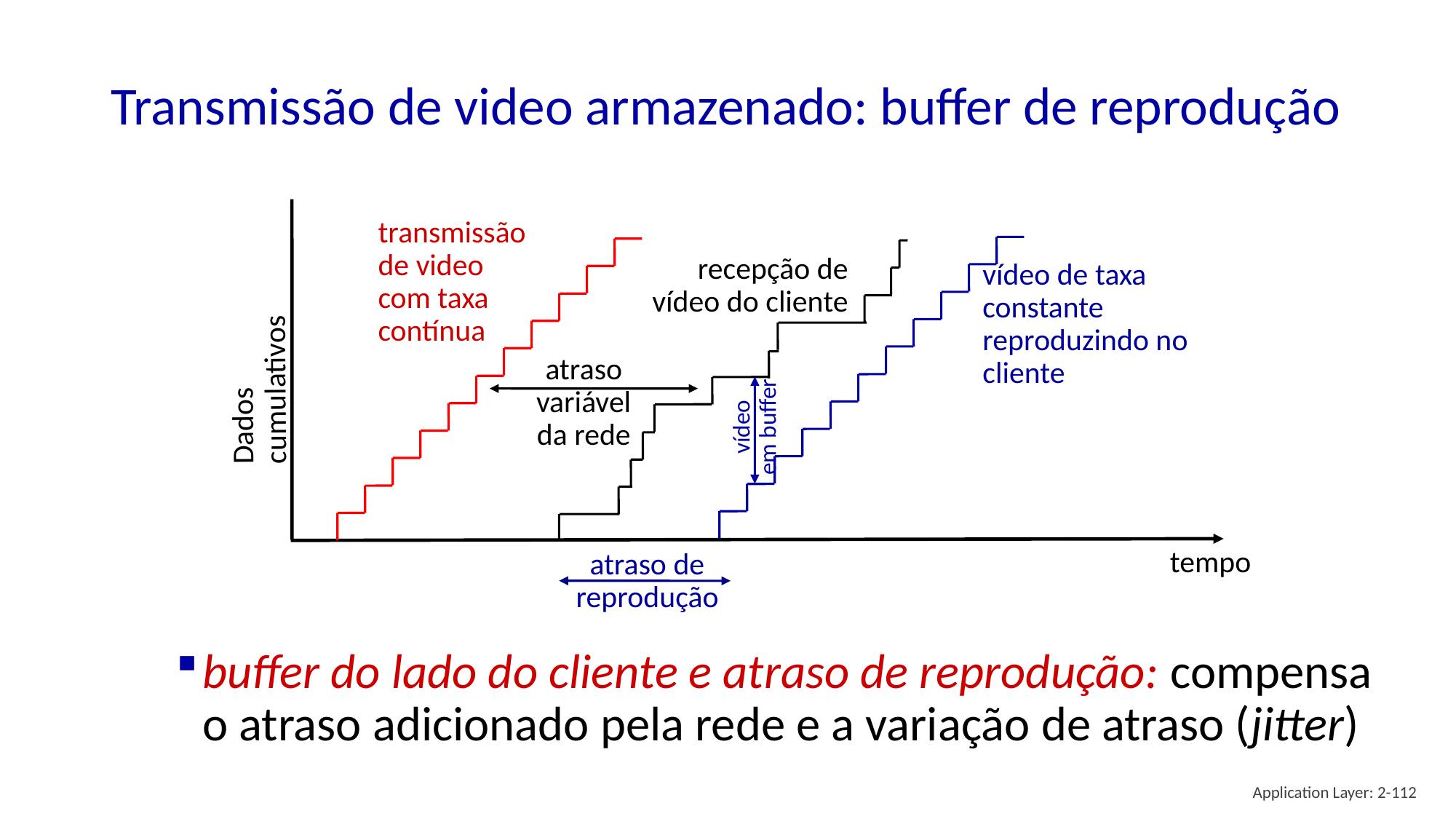

# Transmissão de video armazenado: buffer de reprodução

transmissão de video com taxa contínua

vídeo de taxa constante reproduzindo no cliente
atraso de
reprodução

recepção de
vídeo do cliente
atraso
variável
da rede

Dados cumulativos

vídeo
em buffer

tempo
buffer do lado do cliente e atraso de reprodução: compensa o atraso adicionado pela rede e a variação de atraso (jitter)
Application Layer: 2-112